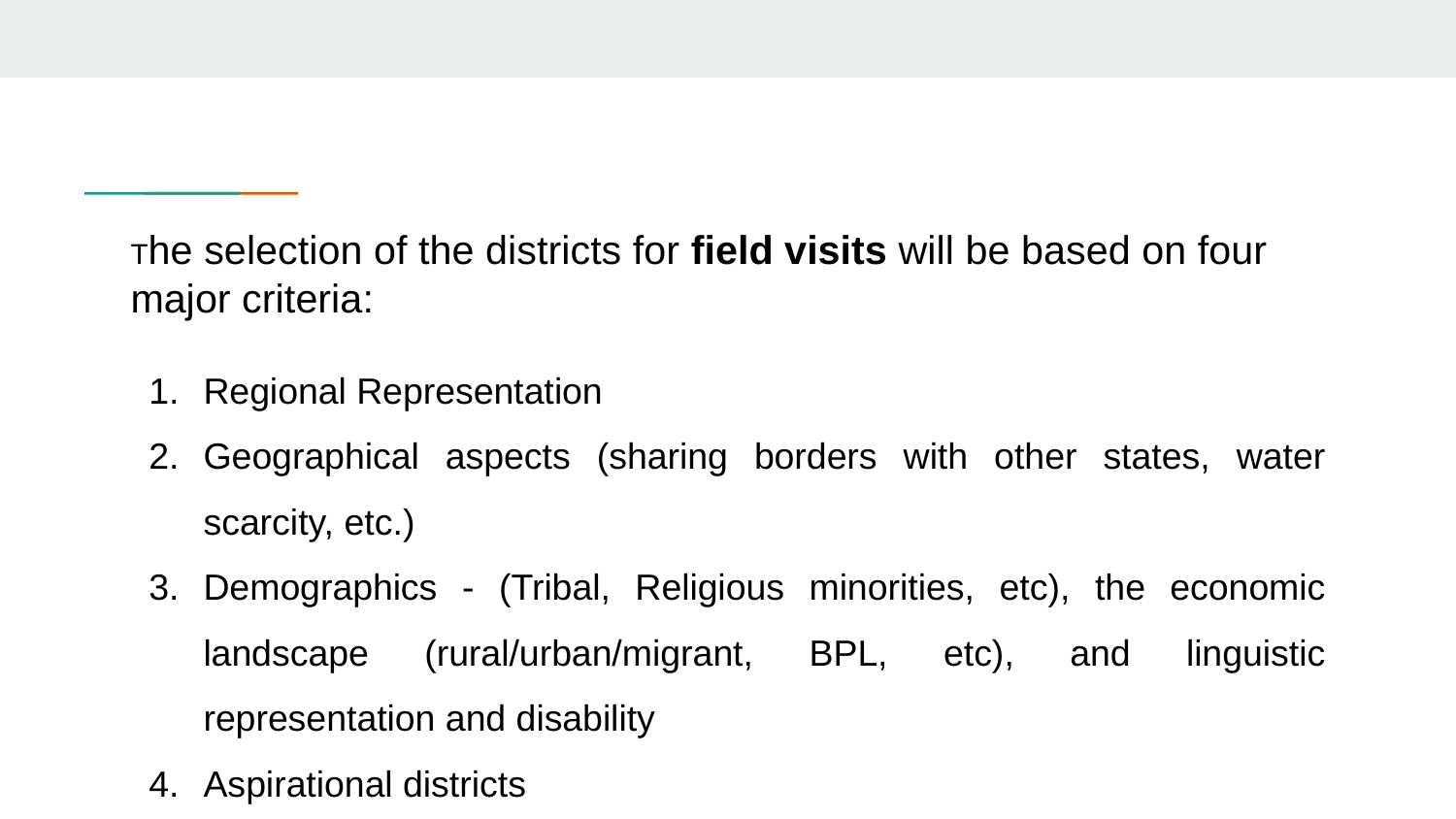

# The selection of the districts for field visits will be based on four major criteria:

Regional Representation
Geographical aspects (sharing borders with other states, water scarcity, etc.)
Demographics - (Tribal, Religious minorities, etc), the economic landscape (rural/urban/migrant, BPL, etc), and linguistic representation and disability
Aspirational districts